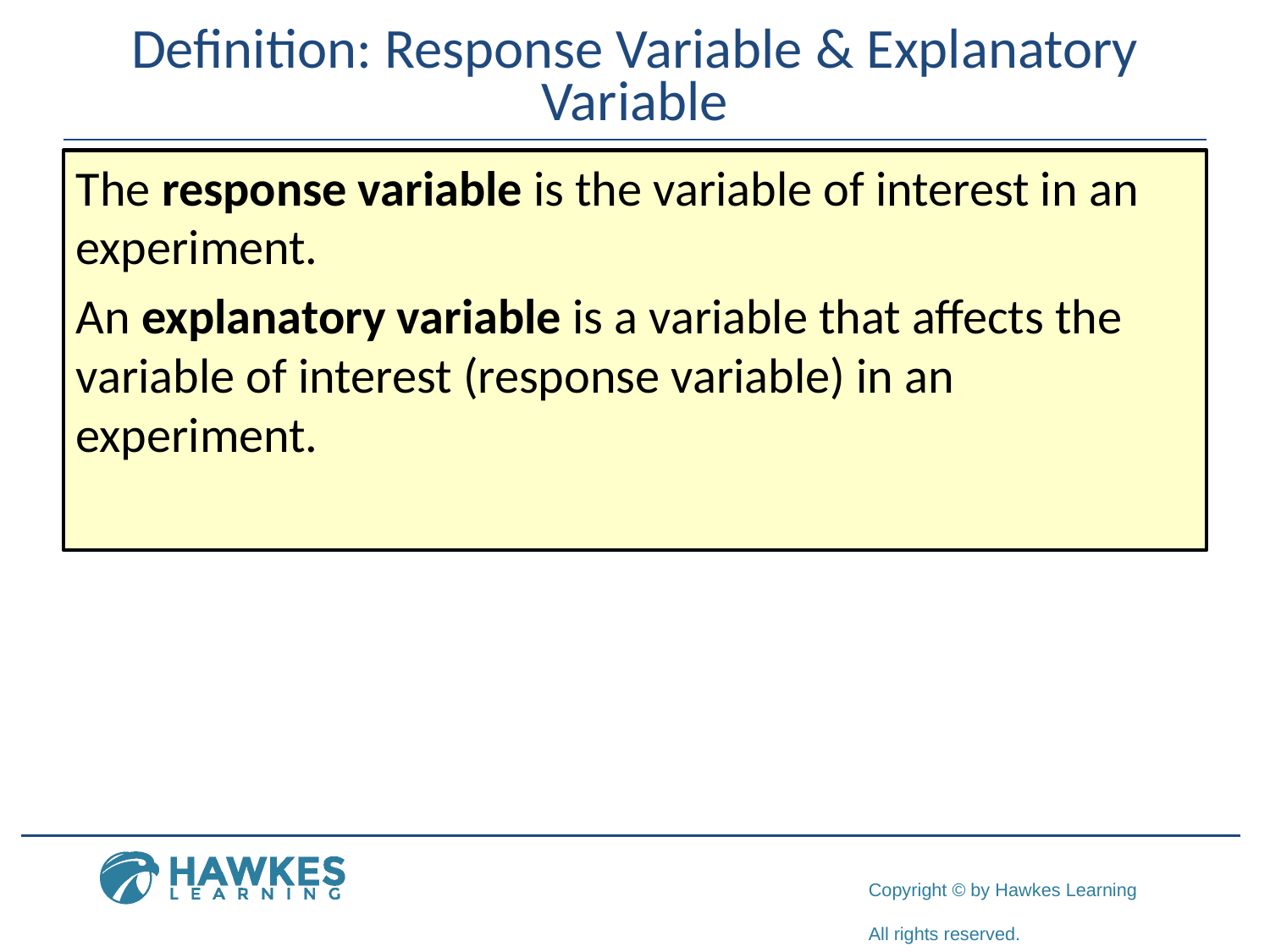

# Definition: Response Variable & Explanatory Variable
The response variable is the variable of interest in an experiment.
An explanatory variable is a variable that affects the variable of interest (response variable) in an experiment.